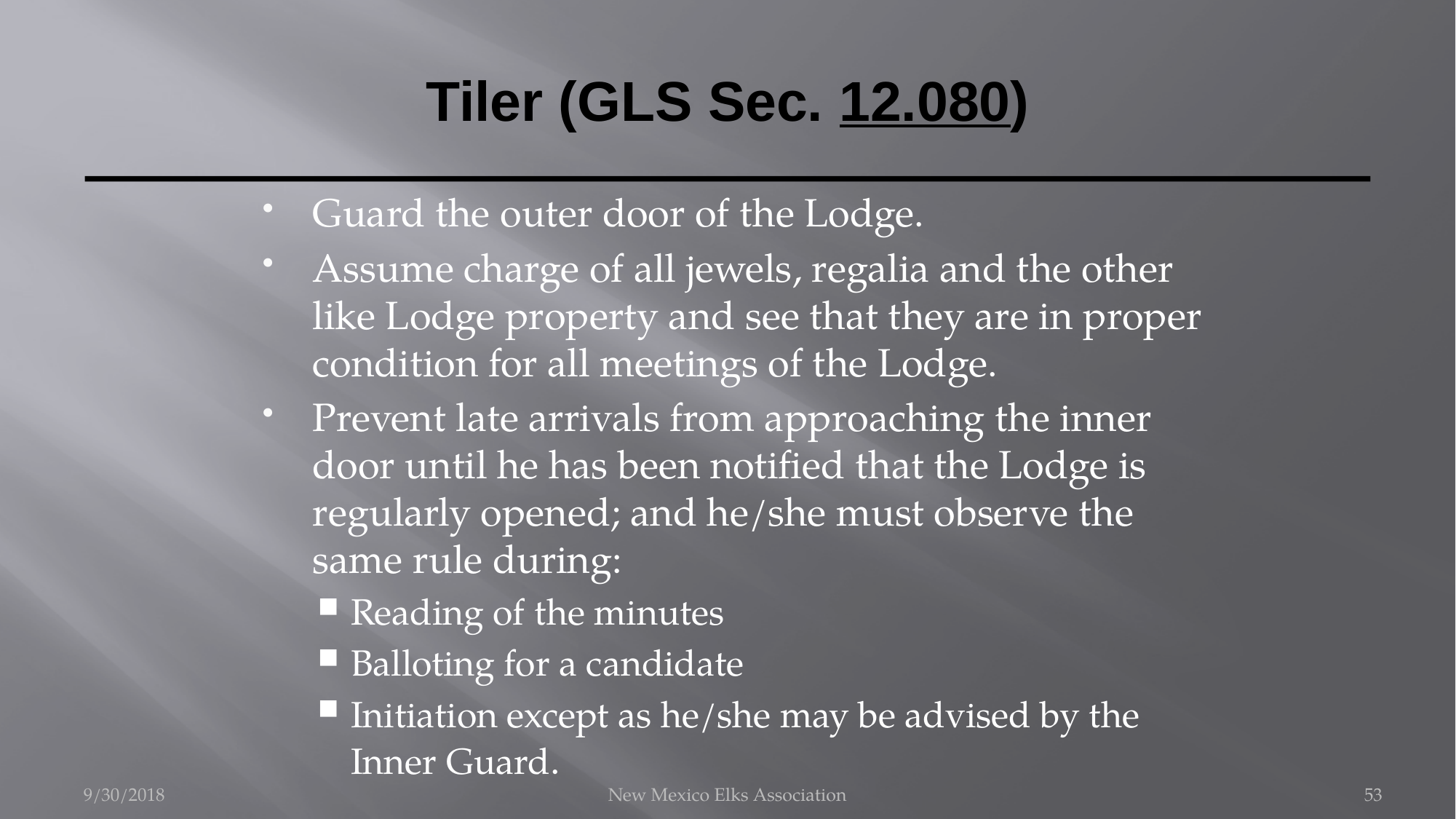

# Tiler (GLS Sec. 12.080)
Guard the outer door of the Lodge.
Assume charge of all jewels, regalia and the other like Lodge property and see that they are in proper condition for all meetings of the Lodge.
Prevent late arrivals from approaching the inner door until he has been notified that the Lodge is regularly opened; and he/she must observe the same rule during:
Reading of the minutes
Balloting for a candidate
Initiation except as he/she may be advised by the Inner Guard.
9/30/2018
New Mexico Elks Association
53